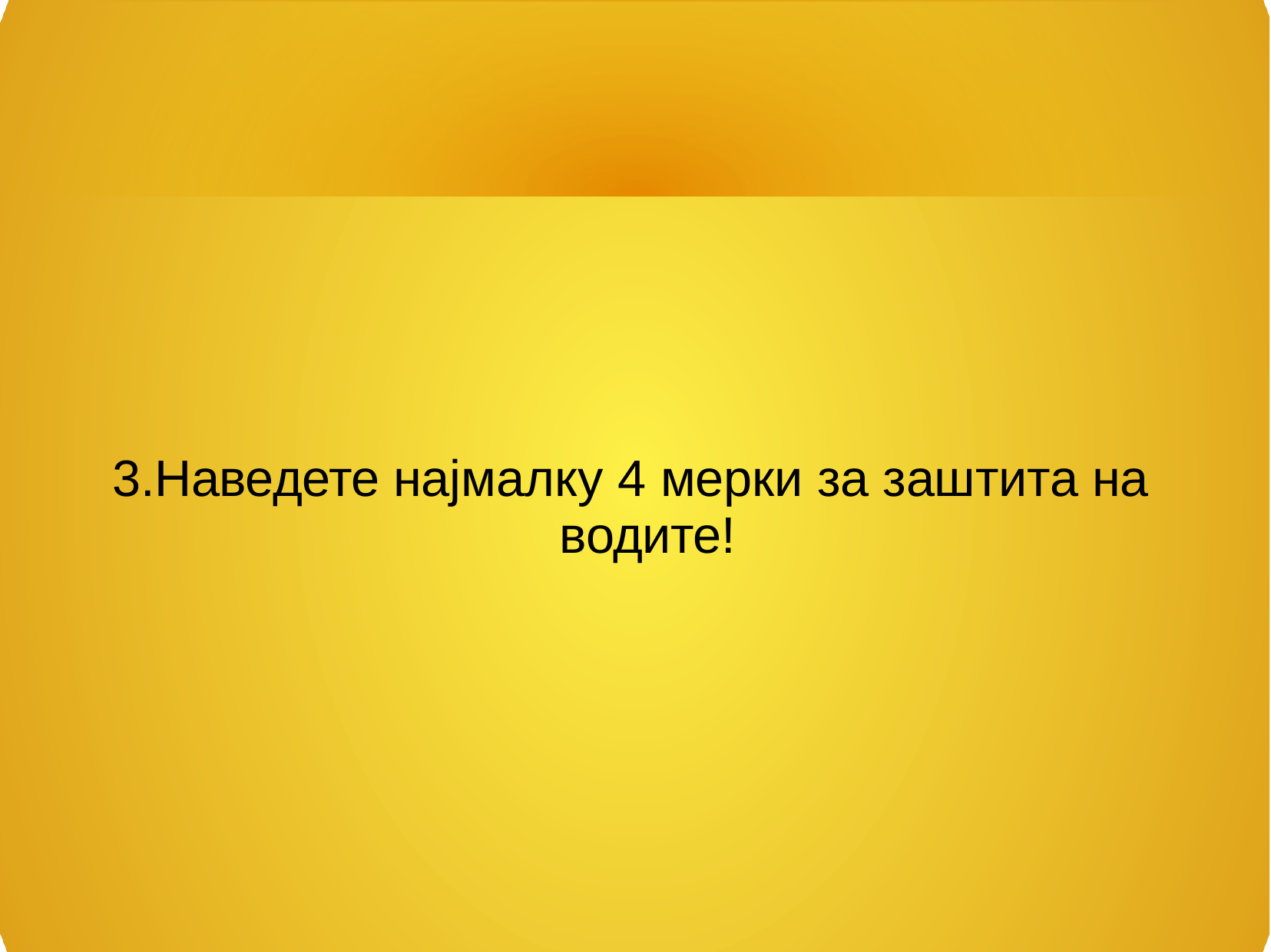

3.Наведете најмалку 4 мерки за заштита на  водите!